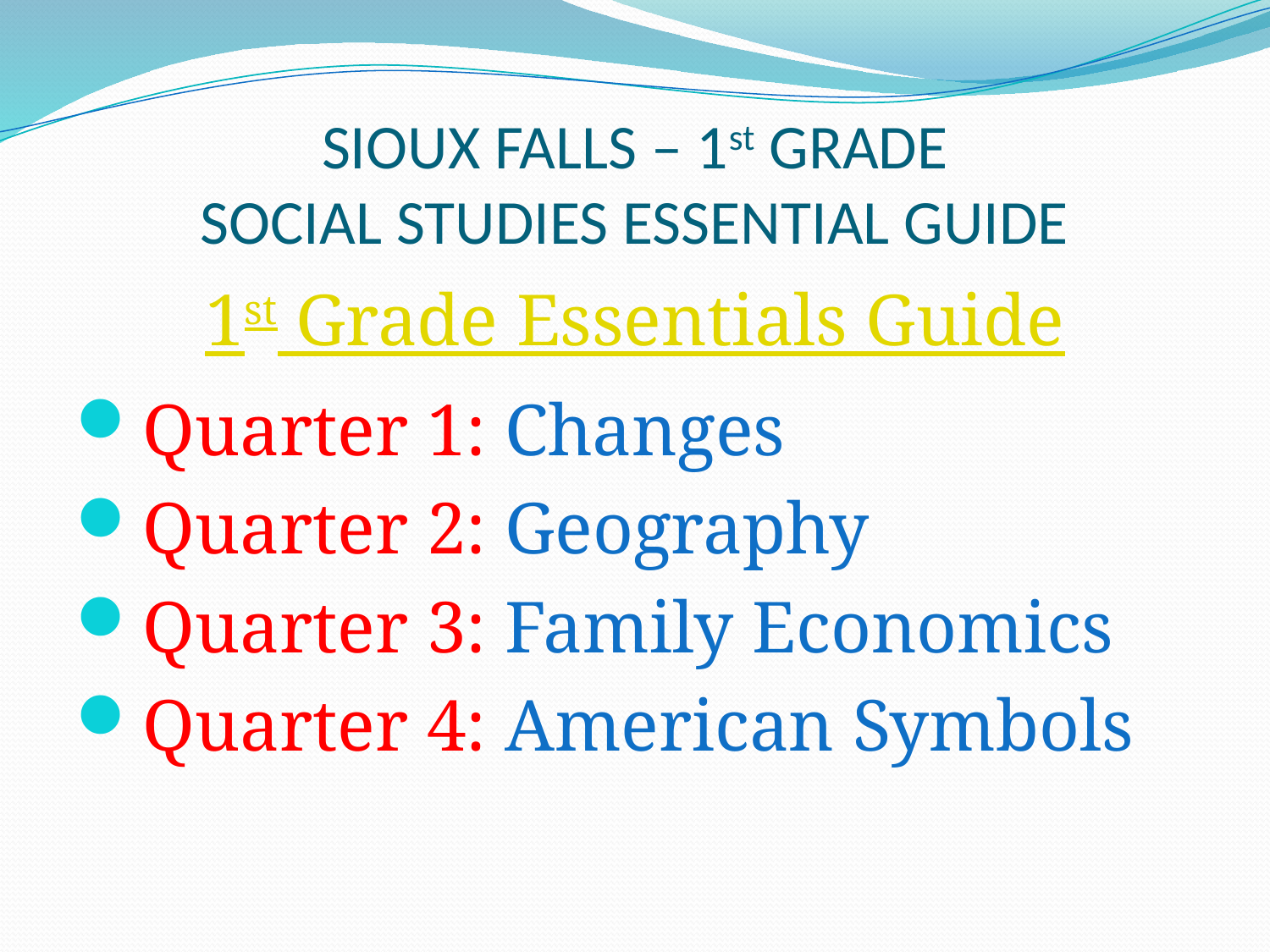

# SIOUX FALLS – 1st GRADE SOCIAL STUDIES ESSENTIAL GUIDE
1st Grade Essentials Guide
Quarter 1: Changes
Quarter 2: Geography
Quarter 3: Family Economics
Quarter 4: American Symbols